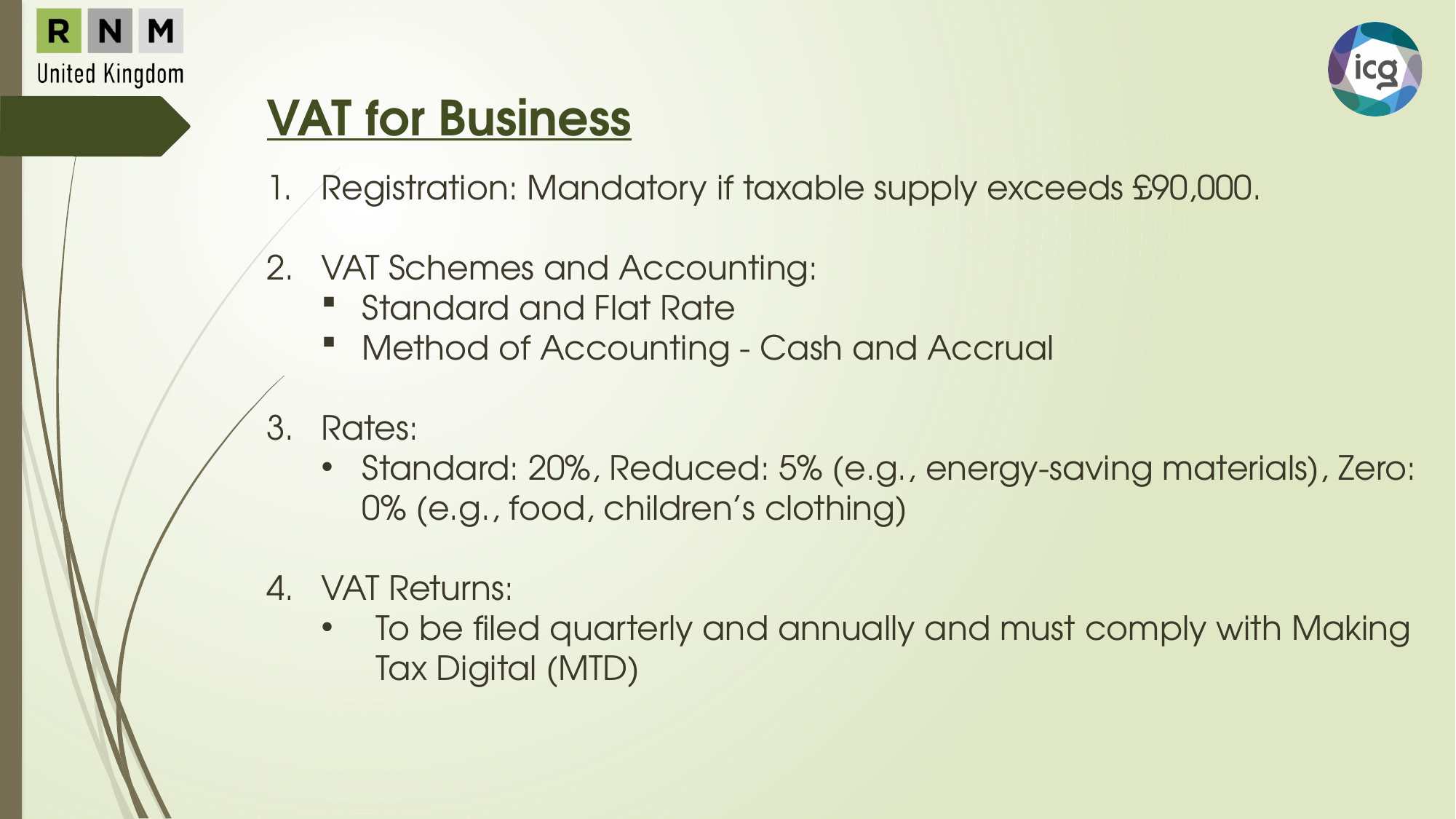

VAT for Business
Registration: Mandatory if taxable supply exceeds £90,000.

VAT Schemes and Accounting:
Standard and Flat Rate
Method of Accounting - Cash and Accrual

Rates:
Standard: 20%, Reduced: 5% (e.g., energy‑saving materials), Zero: 0% (e.g., food, children’s clothing)

VAT Returns:
To be filed quarterly and annually and must comply with Making Tax Digital (MTD)